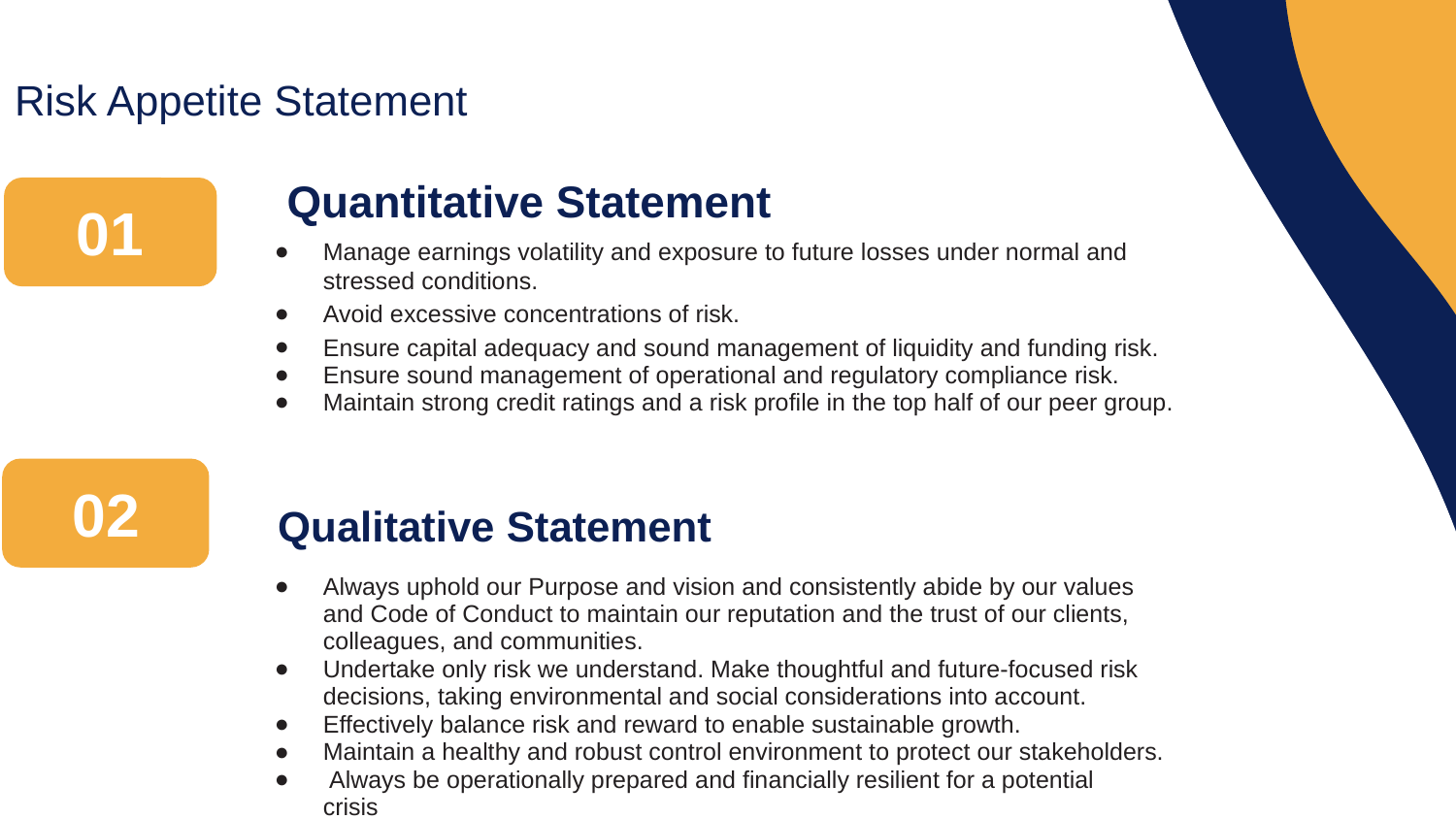

Risk Appetite Statement
Quantitative Statement

Manage earnings volatility and exposure to future losses under normal and stressed conditions.
Avoid excessive concentrations of risk.
Ensure capital adequacy and sound management of liquidity and funding risk.
Ensure sound management of operational and regulatory compliance risk.
Maintain strong credit ratings and a risk profile in the top half of our peer group.
01

02
Qualitative Statement

Always uphold our Purpose and vision and consistently abide by our values and Code of Conduct to maintain our reputation and the trust of our clients, colleagues, and communities.
Undertake only risk we understand. Make thoughtful and future-focused risk decisions, taking environmental and social considerations into account.
Effectively balance risk and reward to enable sustainable growth.
Maintain a healthy and robust control environment to protect our stakeholders.
 Always be operationally prepared and financially resilient for a potential crisis